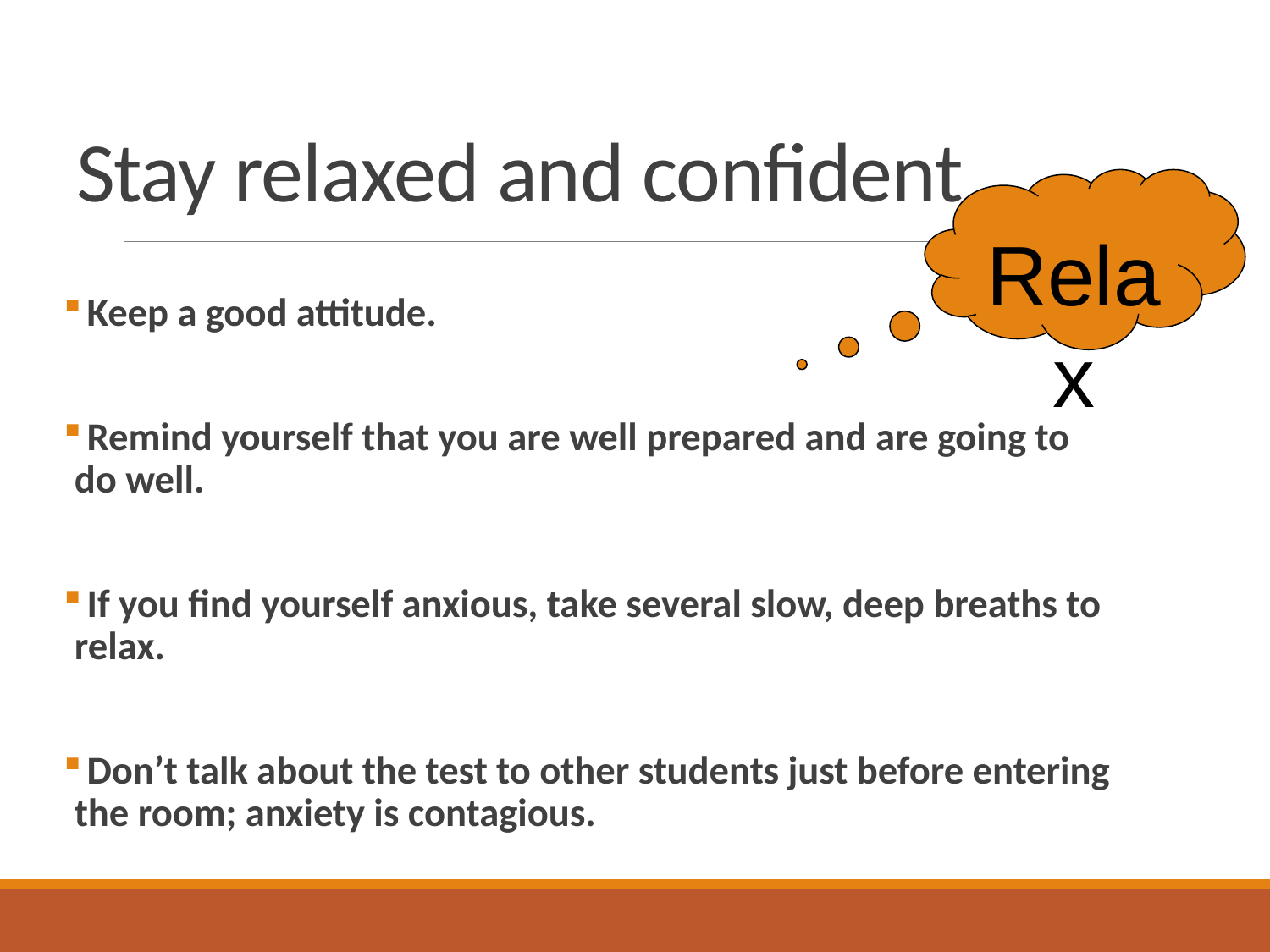

# Stay relaxed and confident

Relax
 Keep a good attitude.

 Remind yourself that you are well prepared and are going to do well.

 If you find yourself anxious, take several slow, deep breaths to relax.

 Don’t talk about the test to other students just before entering the room; anxiety is contagious.